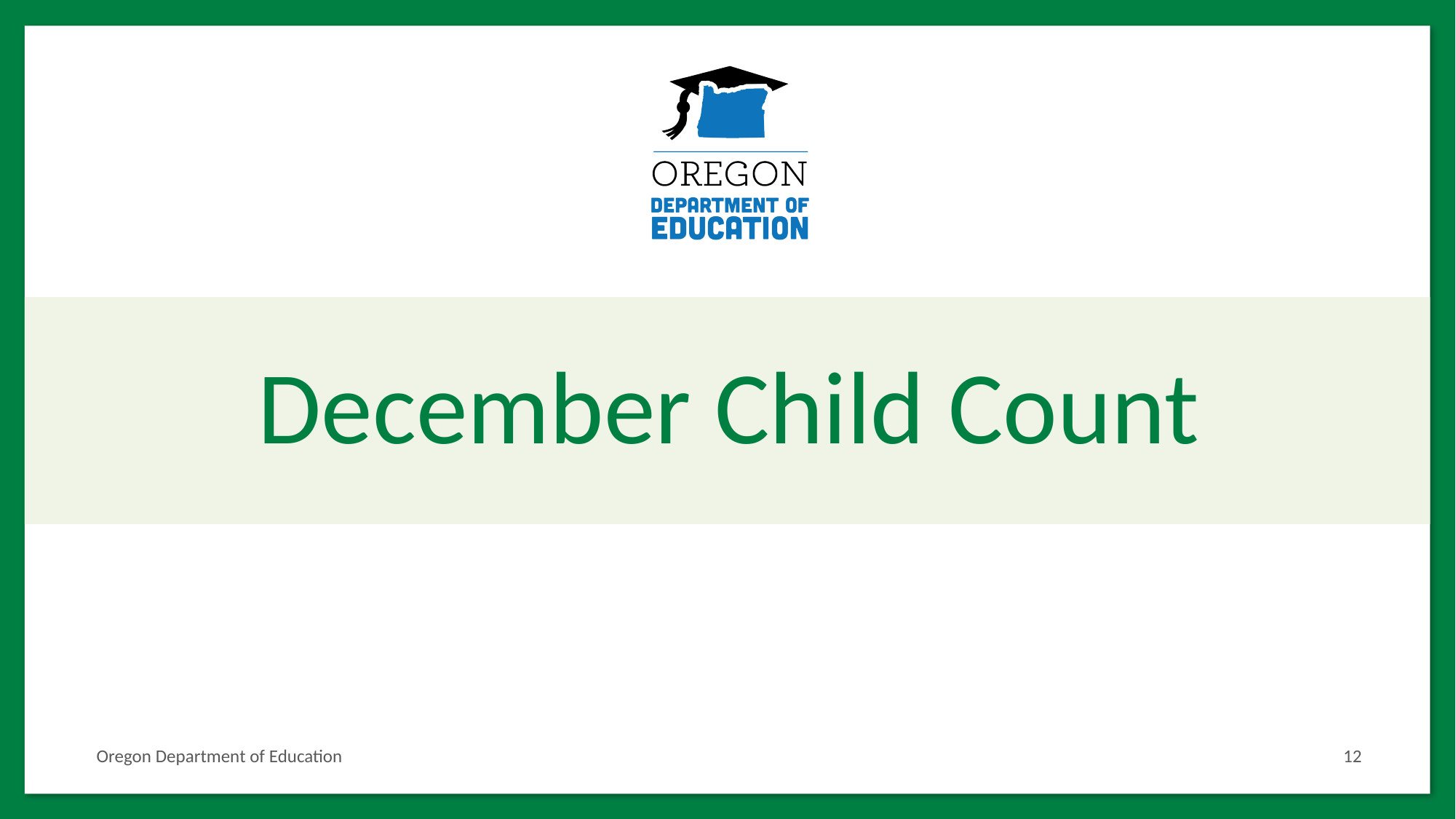

# December Child Count
Oregon Department of Education
12